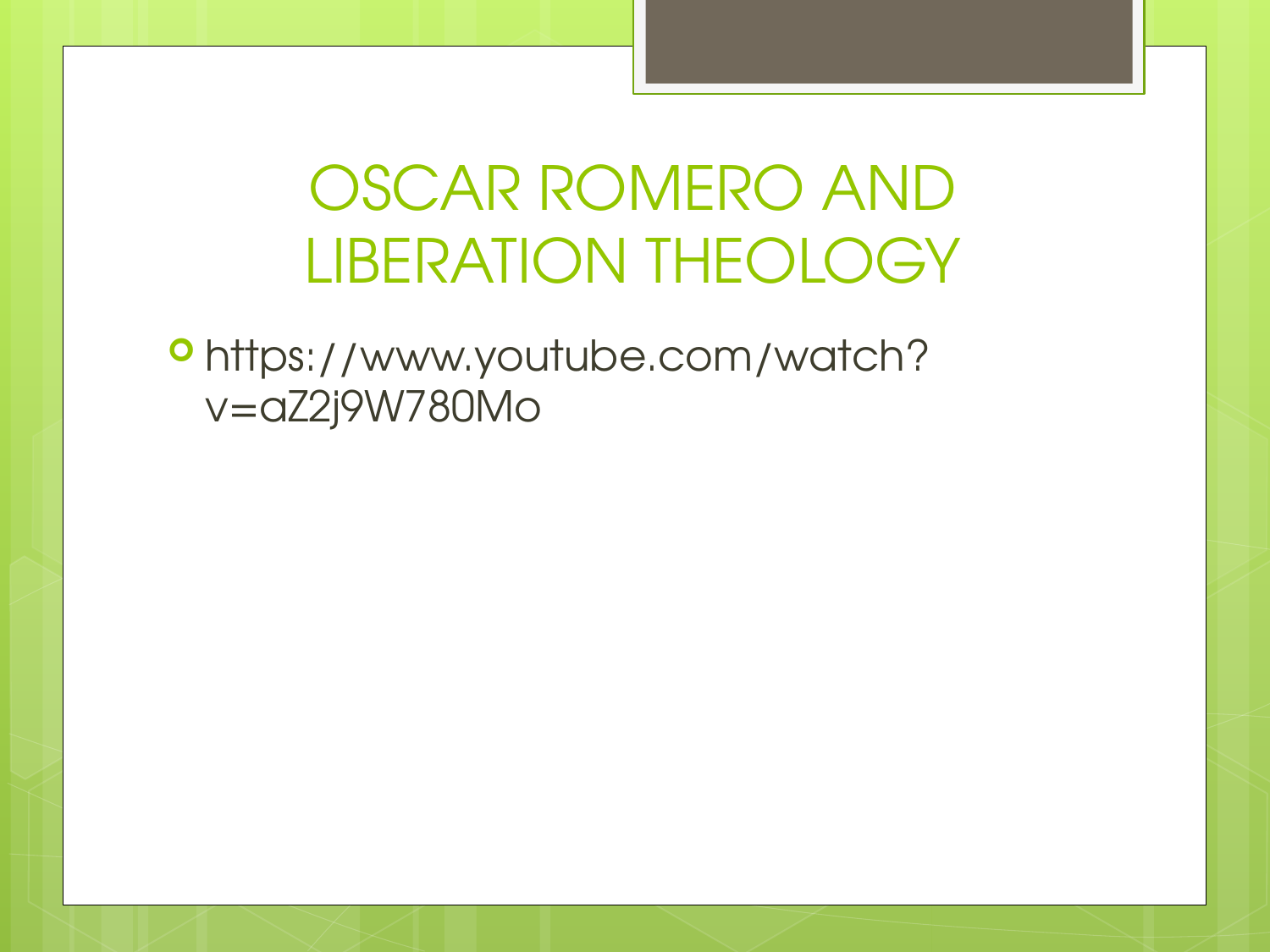

# OSCAR ROMERO AND LIBERATION THEOLOGY
https://www.youtube.com/watch?v=aZ2j9W780Mo